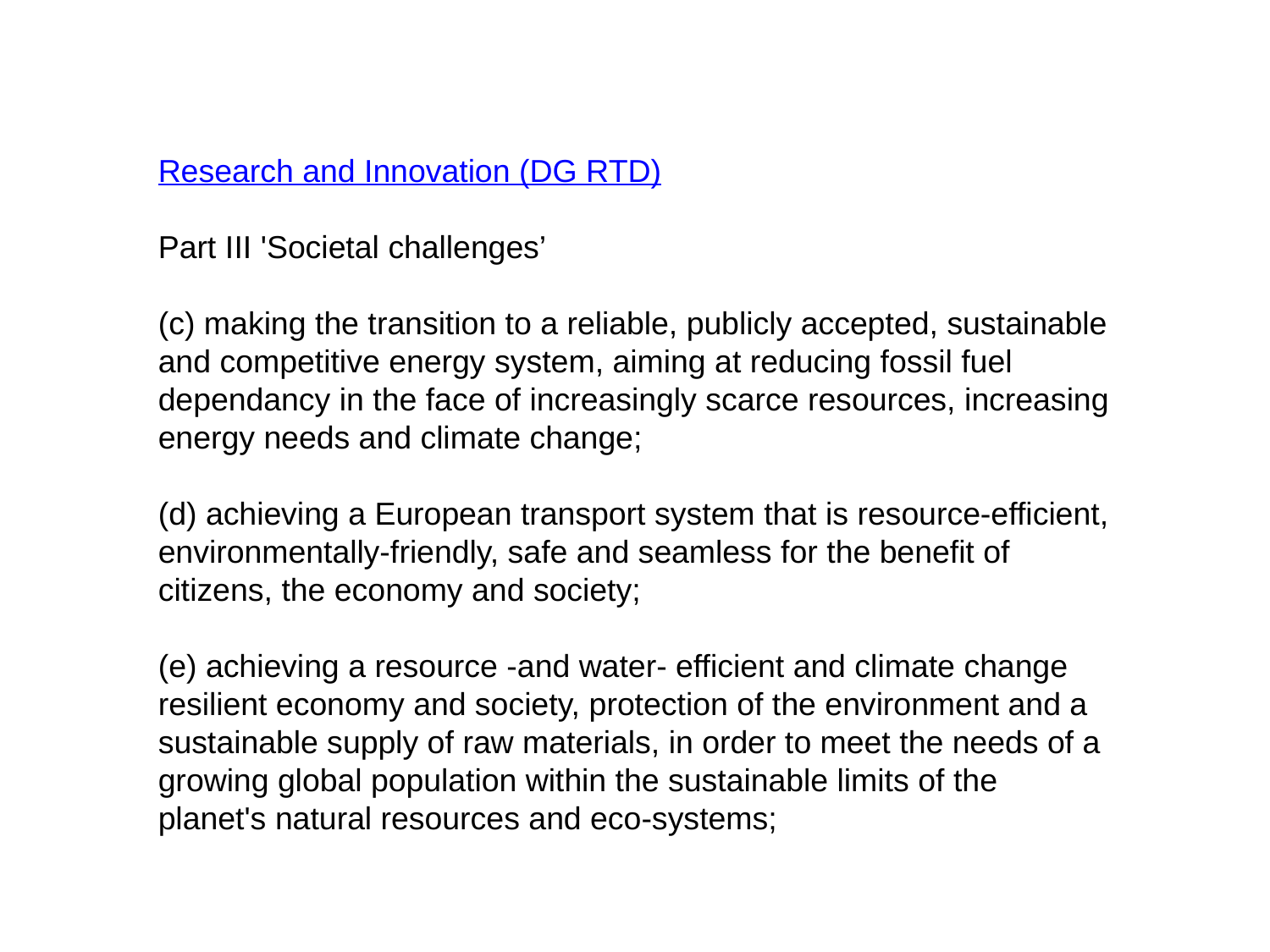

Research and Innovation (DG RTD)

Part III 'Societal challenges’

(c) making the transition to a reliable, publicly accepted, sustainable and competitive energy system, aiming at reducing fossil fuel dependancy in the face of increasingly scarce resources, increasing energy needs and climate change;

(d) achieving a European transport system that is resource-efficient,
environmentally-friendly, safe and seamless for the benefit of citizens, the economy and society;

(e) achieving a resource -and water- efficient and climate change resilient economy and society, protection of the environment and a sustainable supply of raw materials, in order to meet the needs of a growing global population within the sustainable limits of the planet's natural resources and eco-systems;